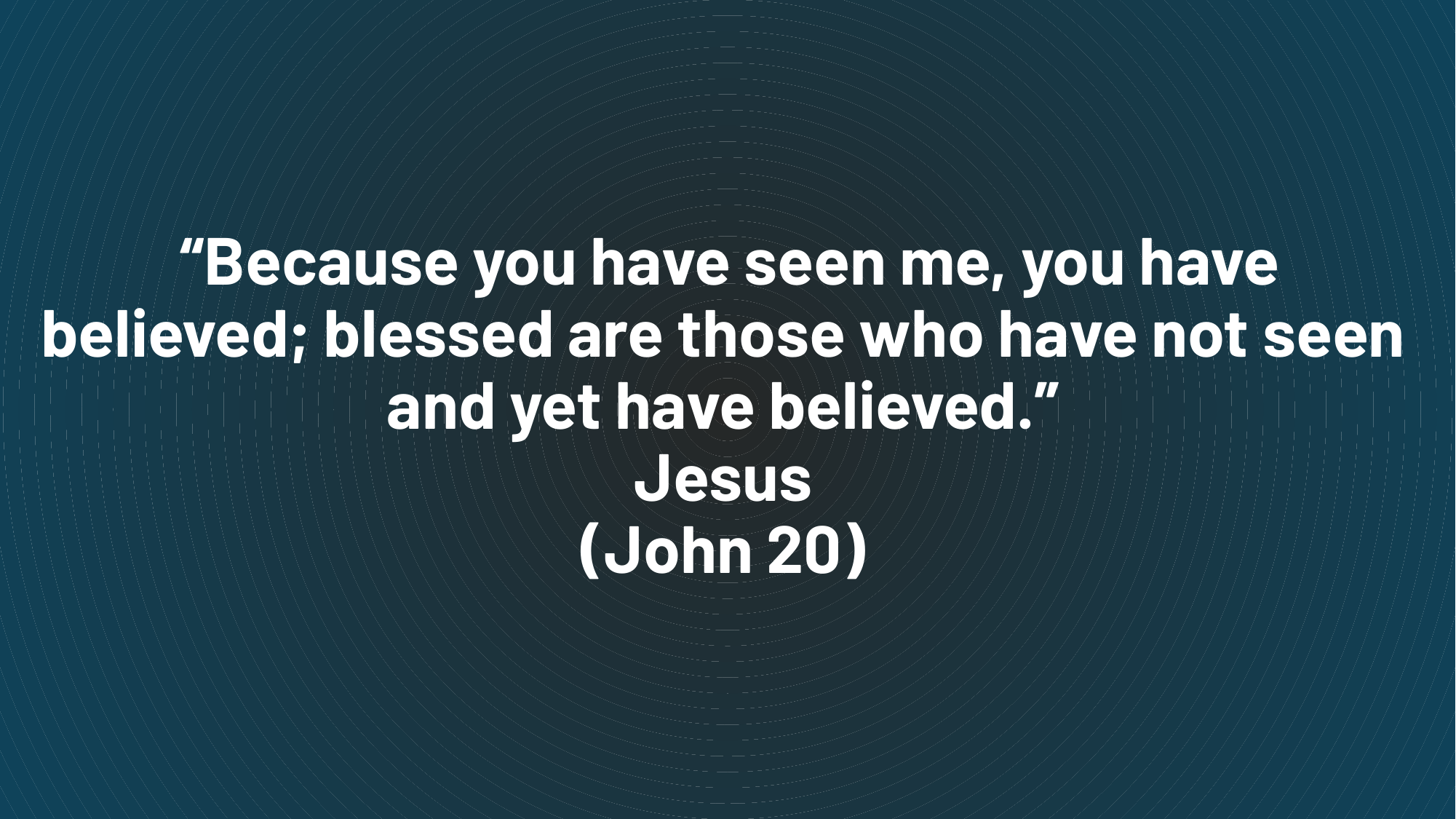

# “Because you have seen me, you have believed; blessed are those who have not seen and yet have believed.” Jesus (John 20)